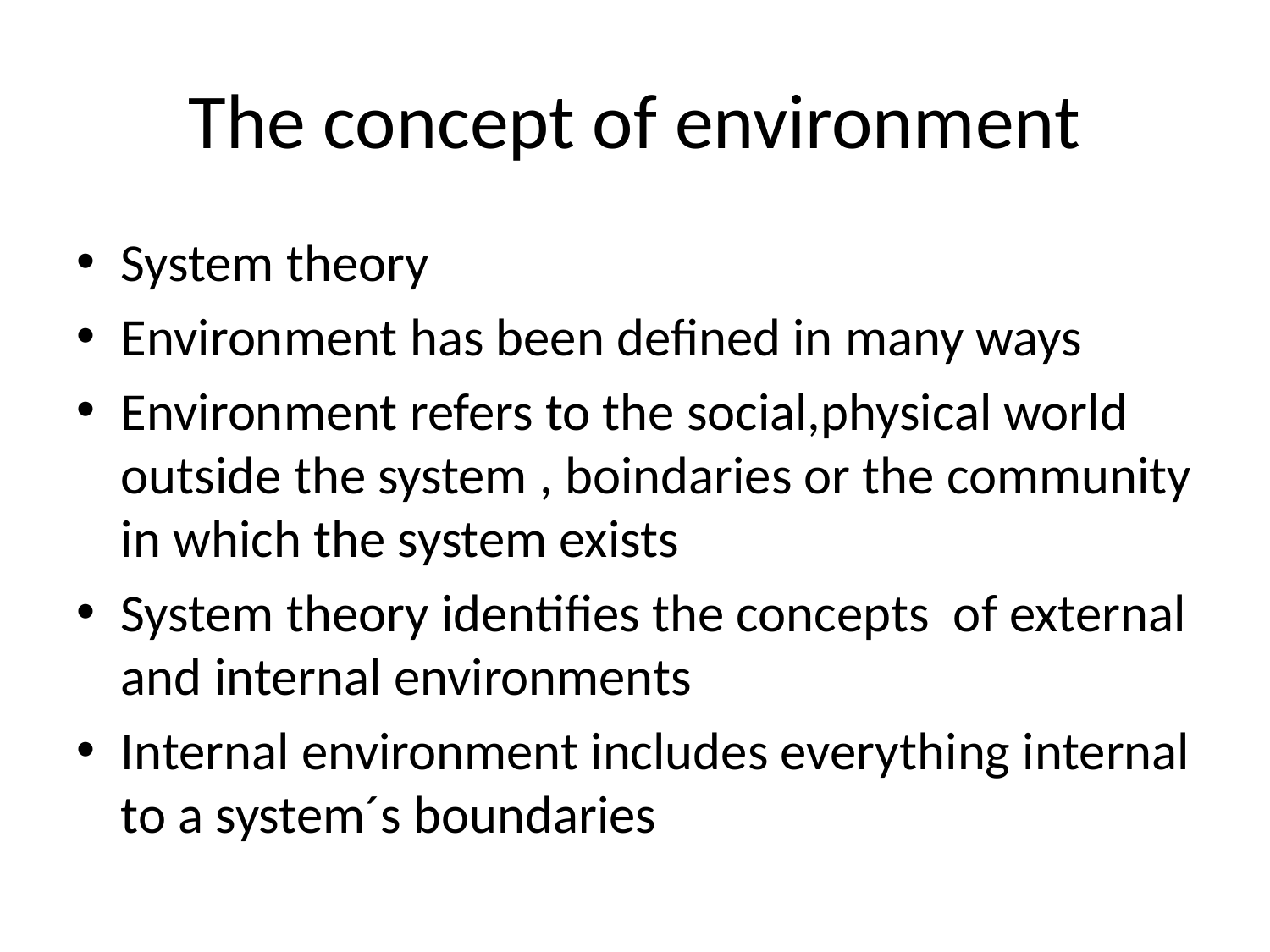

# The concept of environment
System theory
Environment has been defined in many ways
Environment refers to the social,physical world outside the system , boindaries or the community in which the system exists
System theory identifies the concepts  of external and internal environments
Internal environment includes everything internal to a system´s boundaries